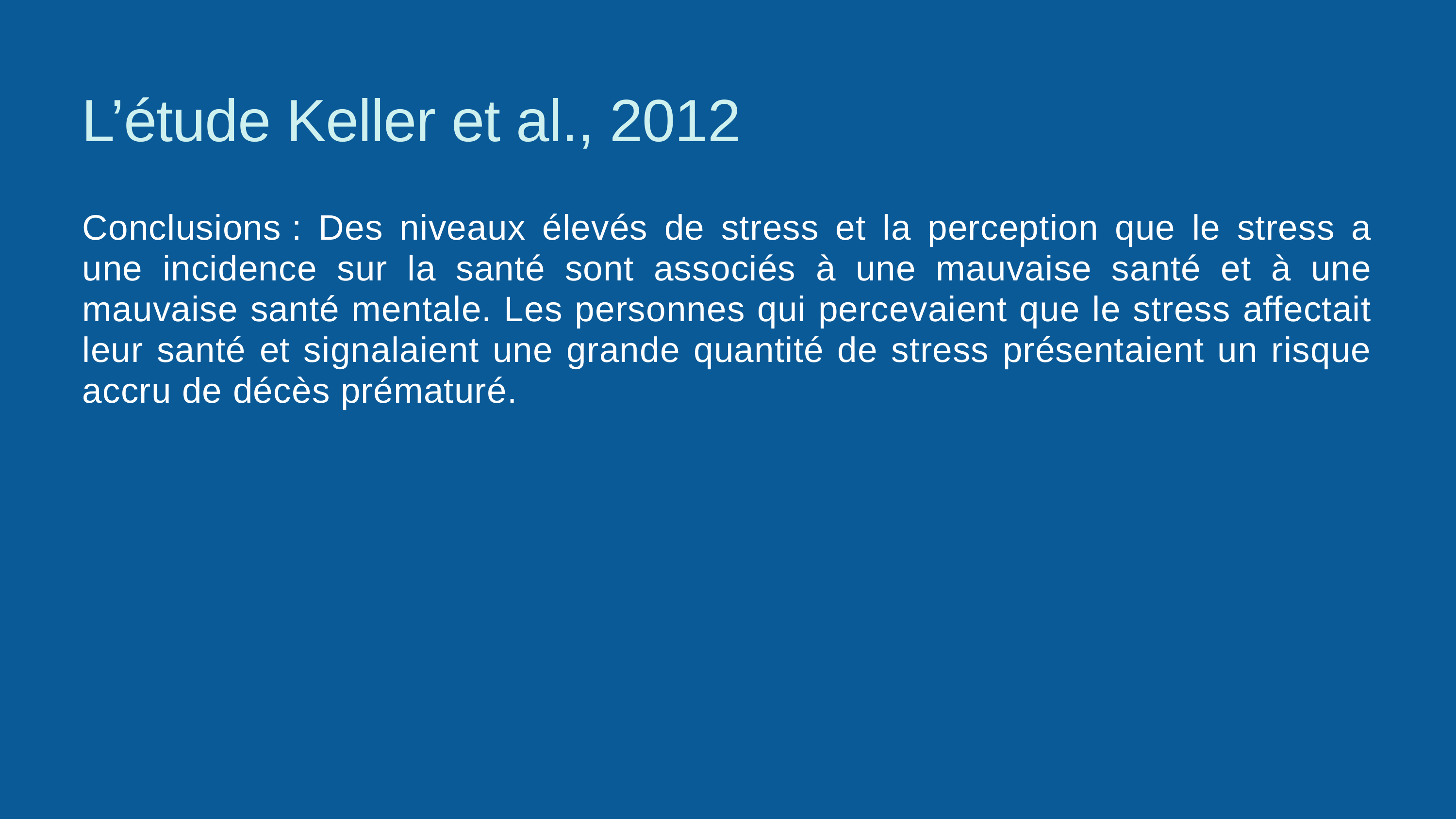

L’étude Keller et al., 2012
Conclusions : Des niveaux élevés de stress et la perception que le stress a une incidence sur la santé sont associés à une mauvaise santé et à une mauvaise santé mentale. Les personnes qui percevaient que le stress affectait leur santé et signalaient une grande quantité de stress présentaient un risque accru de décès prématuré.